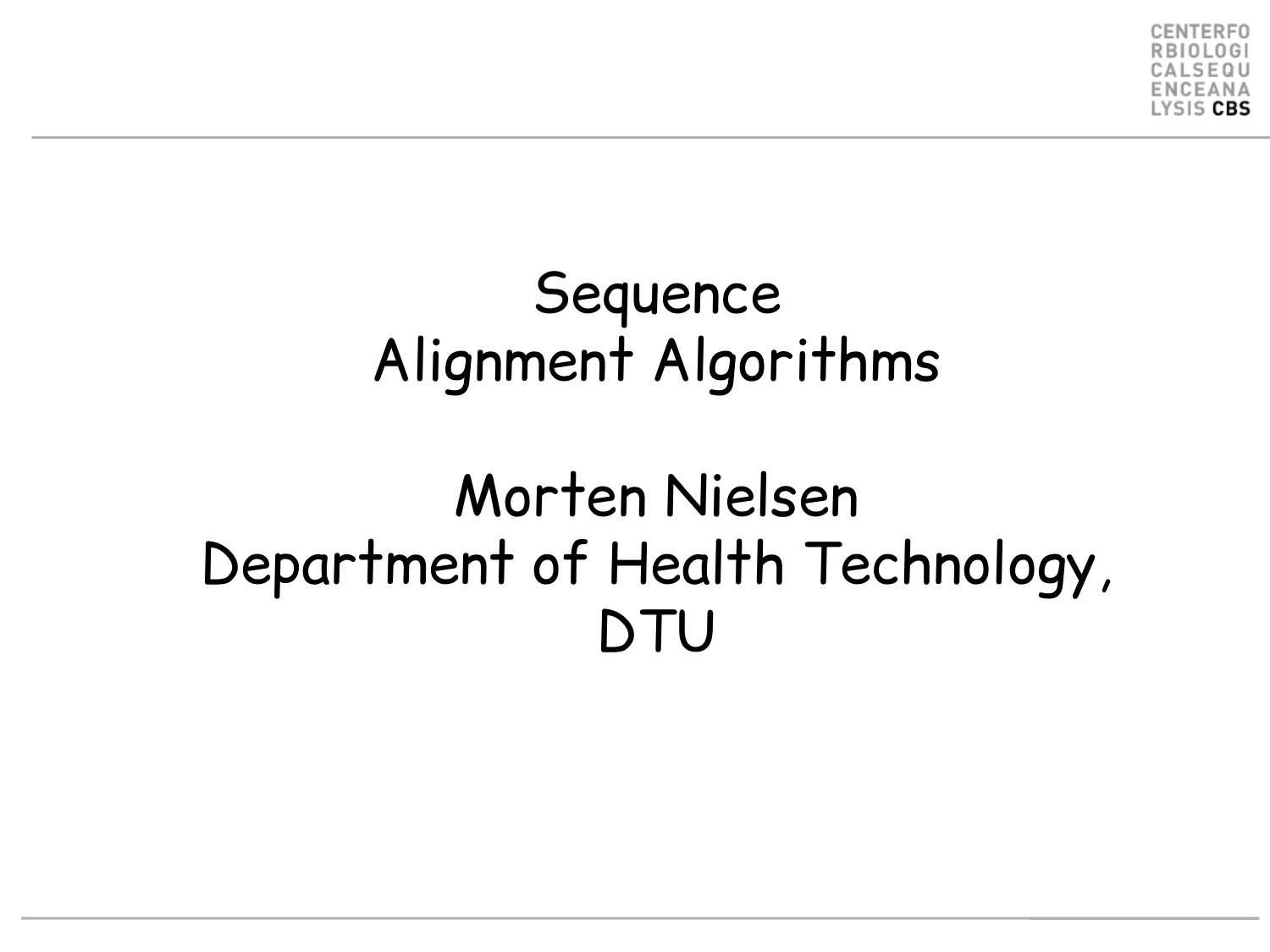

# Sequence Alignment Algorithms Morten Nielsen Department of Health Technology, DTU